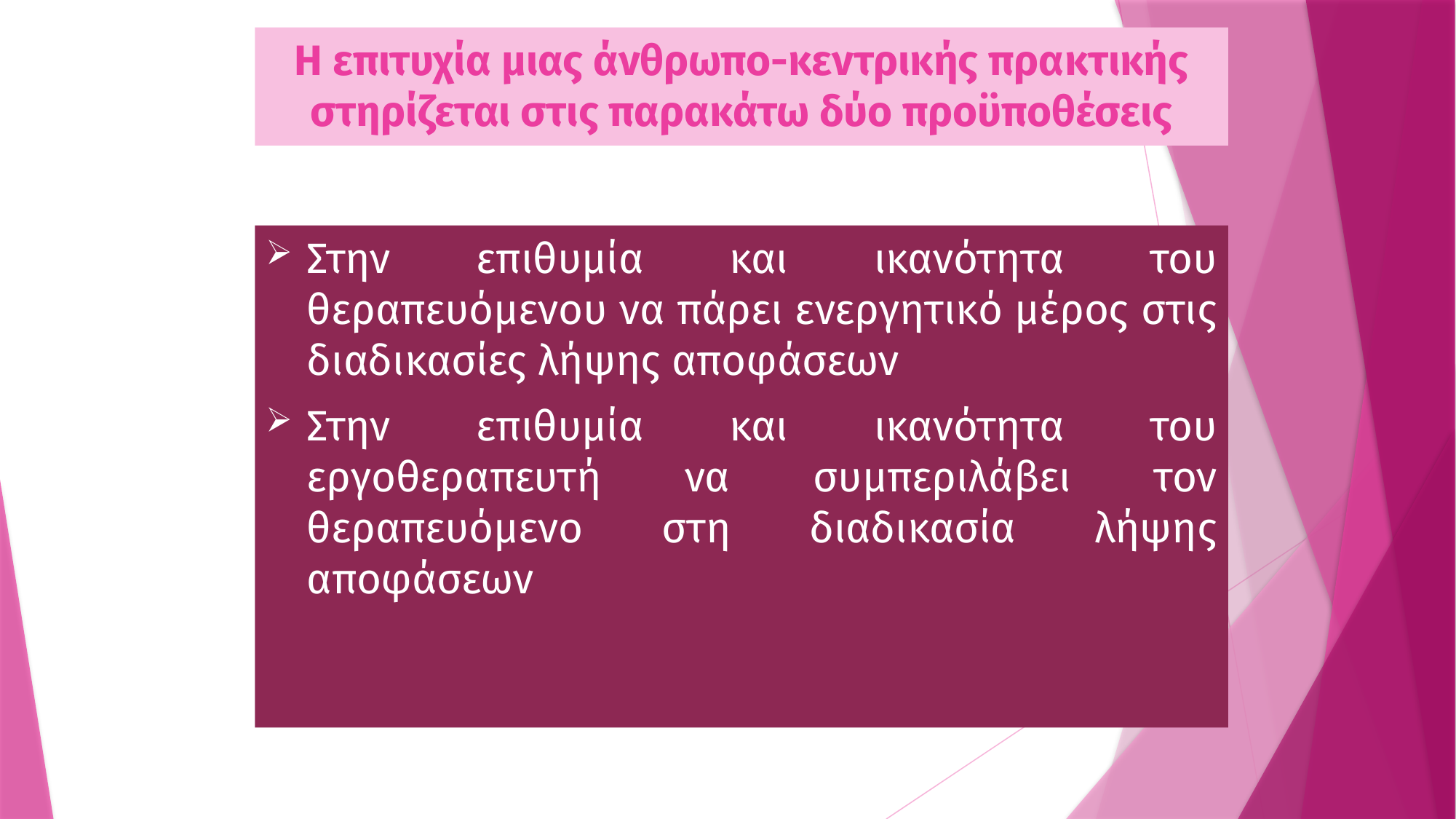

# Η επιτυχία μιας άνθρωπο-κεντρικής πρακτικής στηρίζεται στις παρακάτω δύο προϋποθέσεις
Στην επιθυμία και ικανότητα του θεραπευόμενου να πάρει ενεργητικό μέρος στις διαδικασίες λήψης αποφάσεων
Στην επιθυμία και ικανότητα του εργοθεραπευτή να συμπεριλάβει τον θεραπευόμενο στη διαδικασία λήψης αποφάσεων